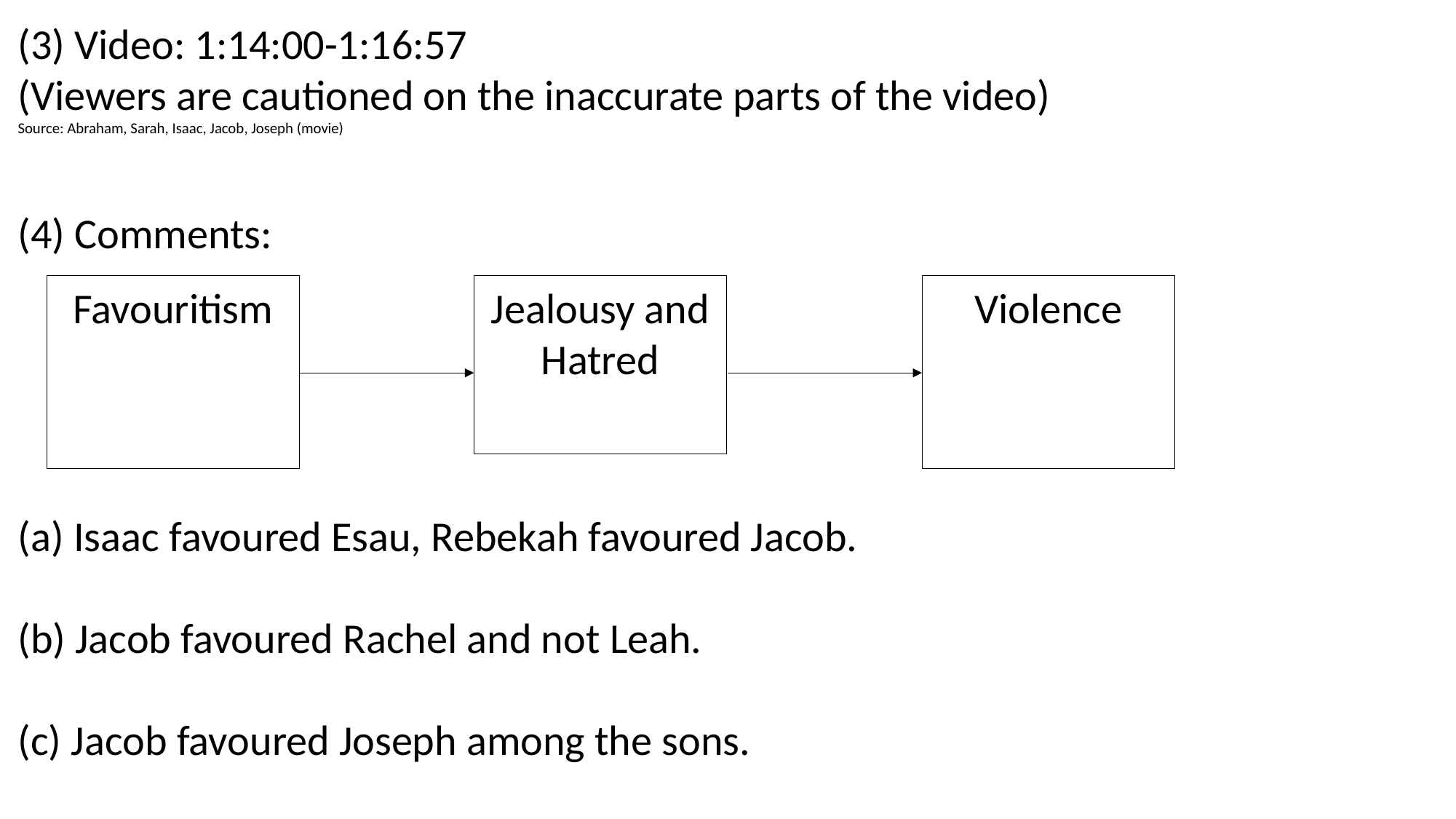

(3) Video: 1:14:00-1:16:57
(Viewers are cautioned on the inaccurate parts of the video)
Source: Abraham, Sarah, Isaac, Jacob, Joseph (movie)

(4) Comments:
Favouritism

Jealousy and Hatred

Violence

 Isaac favoured Esau, Rebekah favoured Jacob.

 Jacob favoured Rachel and not Leah.

 Jacob favoured Joseph among the sons.